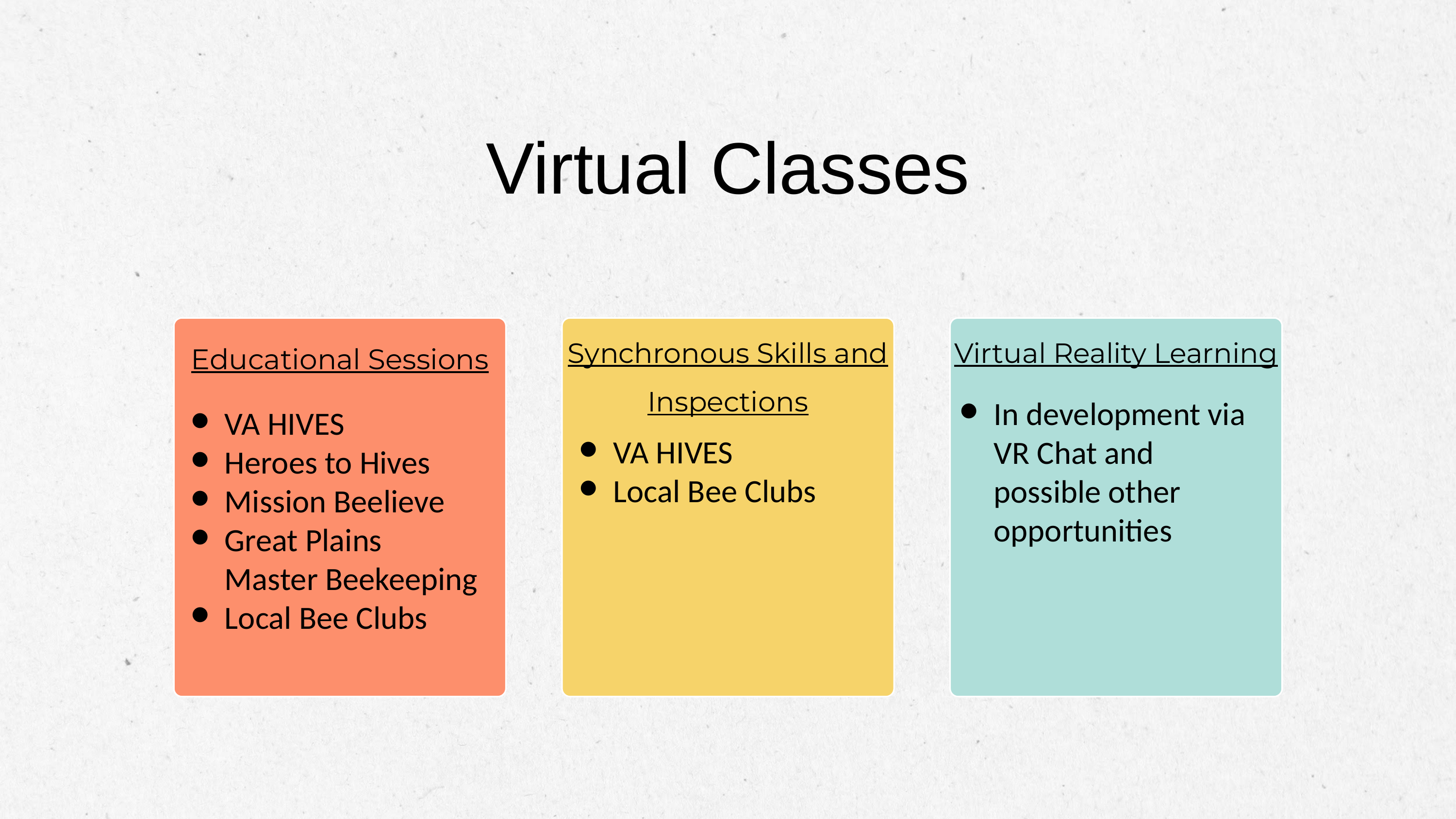

Virtual Classes

Synchronous Skills and Inspections
Virtual Reality Learning
Educational Sessions
In development via VR Chat and possible other opportunities

VA HIVES
Heroes to Hives
Mission Beelieve
Great Plains  Master Beekeeping
Local Bee Clubs
VA HIVES
Local Bee Clubs